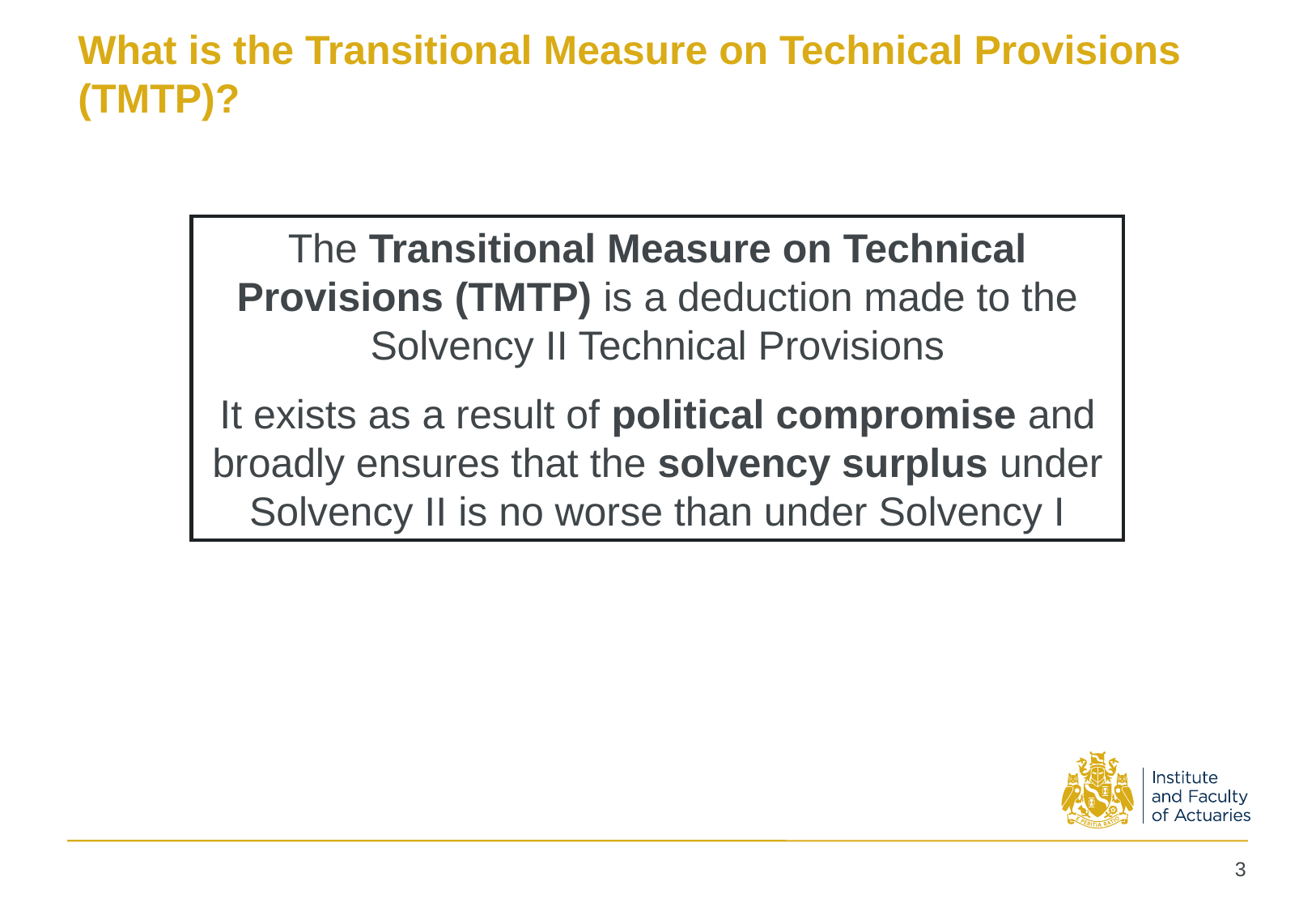

# What is the Transitional Measure on Technical Provisions (TMTP)?
The Transitional Measure on Technical Provisions (TMTP) is a deduction made to the Solvency II Technical Provisions
It exists as a result of political compromise and broadly ensures that the solvency surplus under Solvency II is no worse than under Solvency I
3